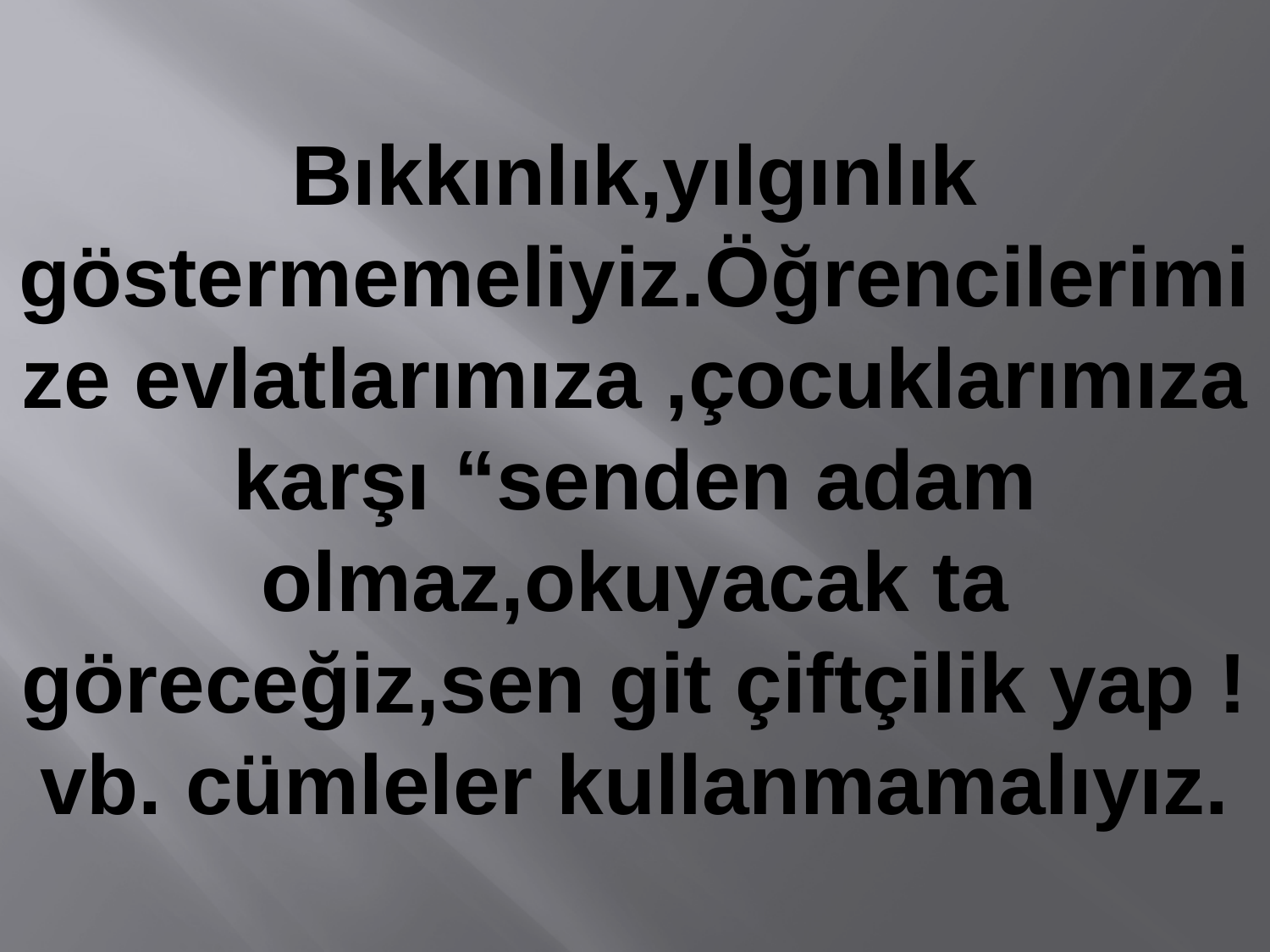

# Bıkkınlık,yılgınlık göstermemeliyiz.Öğrencilerimize evlatlarımıza ,çocuklarımıza karşı “senden adam olmaz,okuyacak ta göreceğiz,sen git çiftçilik yap ! vb. cümleler kullanmamalıyız.